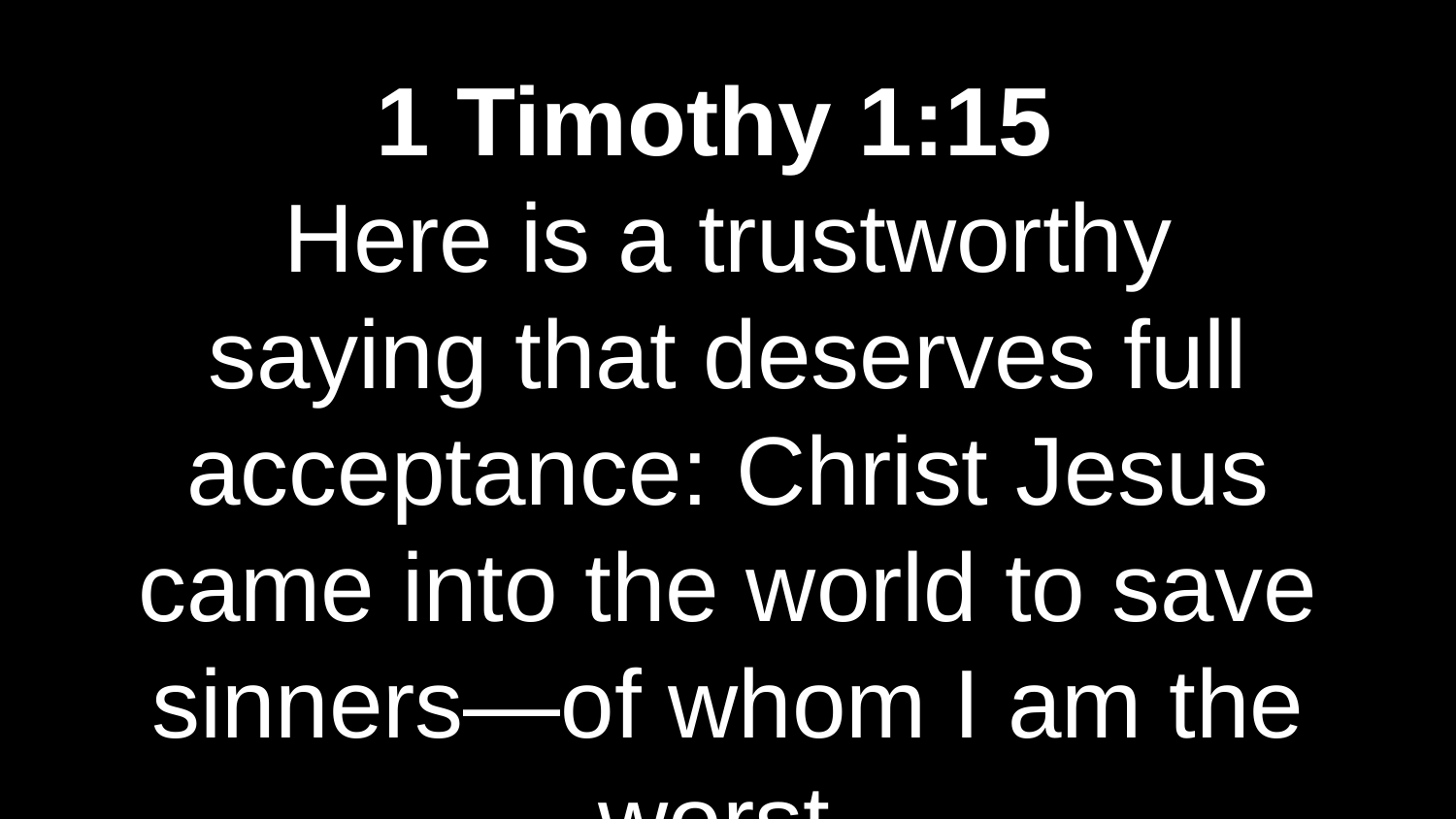

1 Timothy 1:15
Here is a trustworthy saying that deserves full acceptance: Christ Jesus came into the world to save sinners—of whom I am the worst.